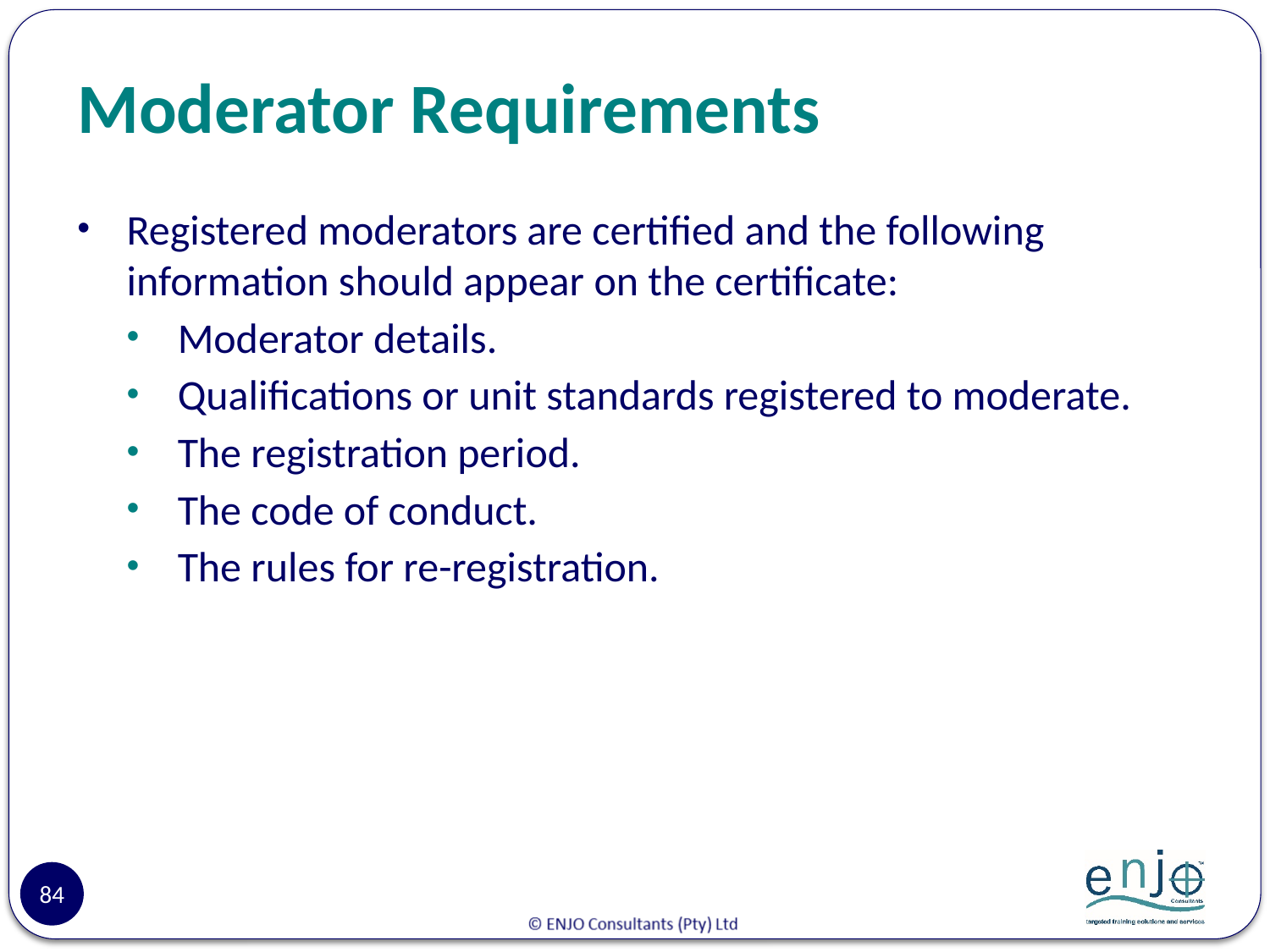

# Moderator Requirements
Registered moderators are certified and the following information should appear on the certificate:
Moderator details.
Qualifications or unit standards registered to moderate.
The registration period.
The code of conduct.
The rules for re-registration.
84